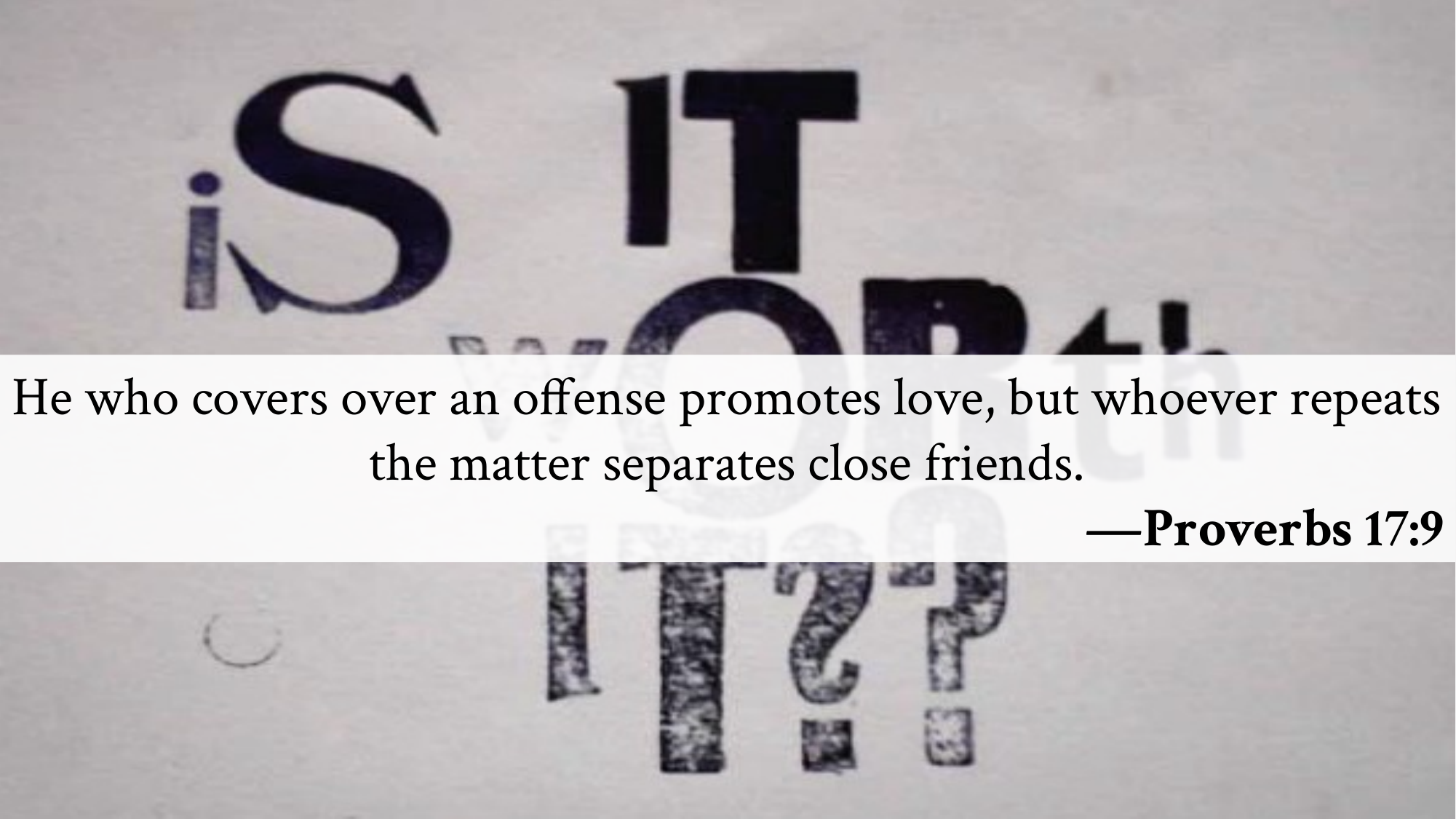

He who covers over an offense promotes love, but whoever repeats the matter separates close friends.
—Proverbs 17:9